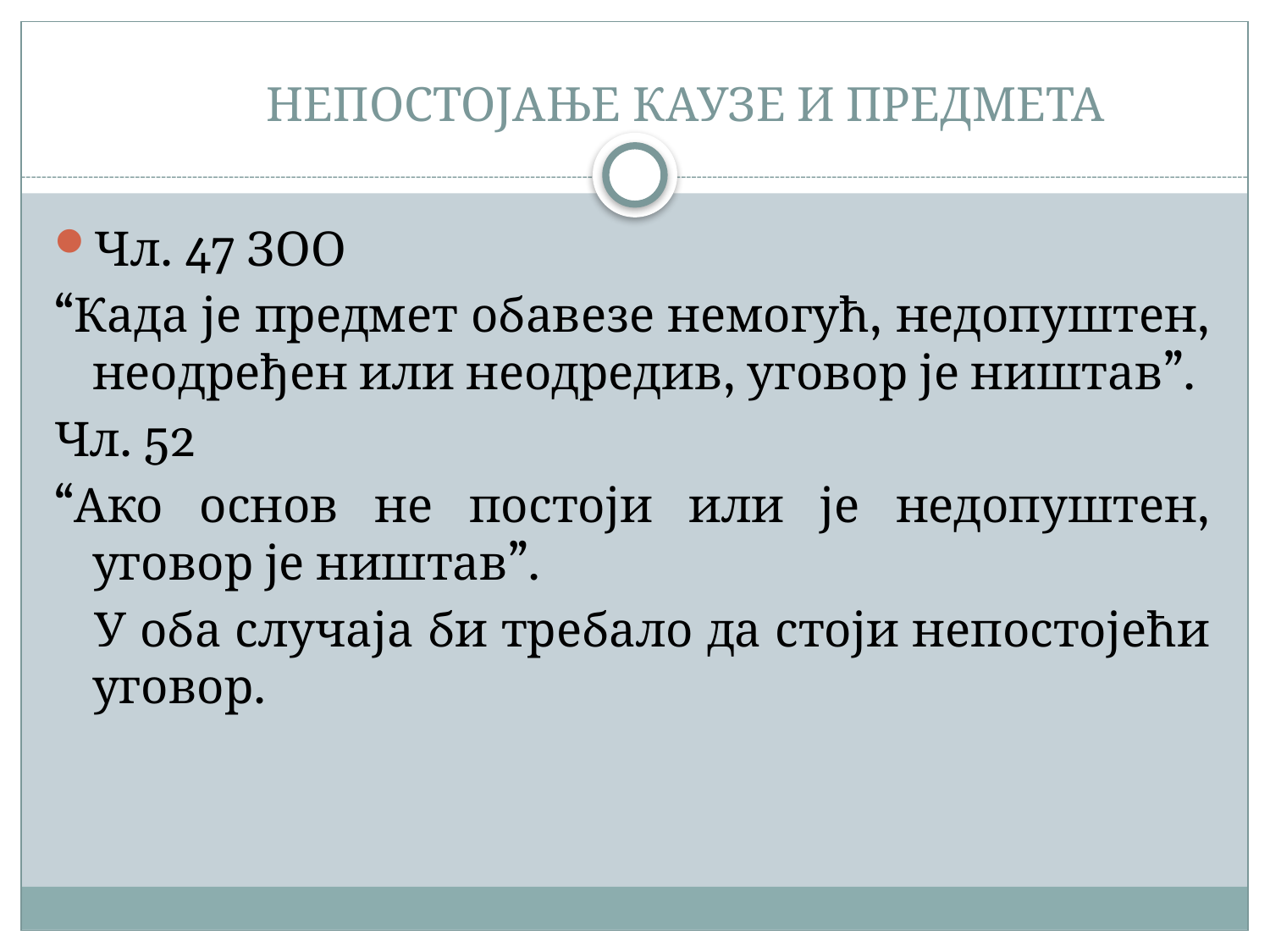

# НЕПОСТОЈАЊЕ КАУЗЕ И ПРЕДМЕТА
Чл. 47 ЗОО
“Када је предмет обавезе немогућ, недопуштен, неодређен или неодредив, уговор је ништав”.
Чл. 52
“Ако основ не постоји или је недопуштен, уговор је ништав”.
   У оба случаја би требало да стоји непостојећи уговор.